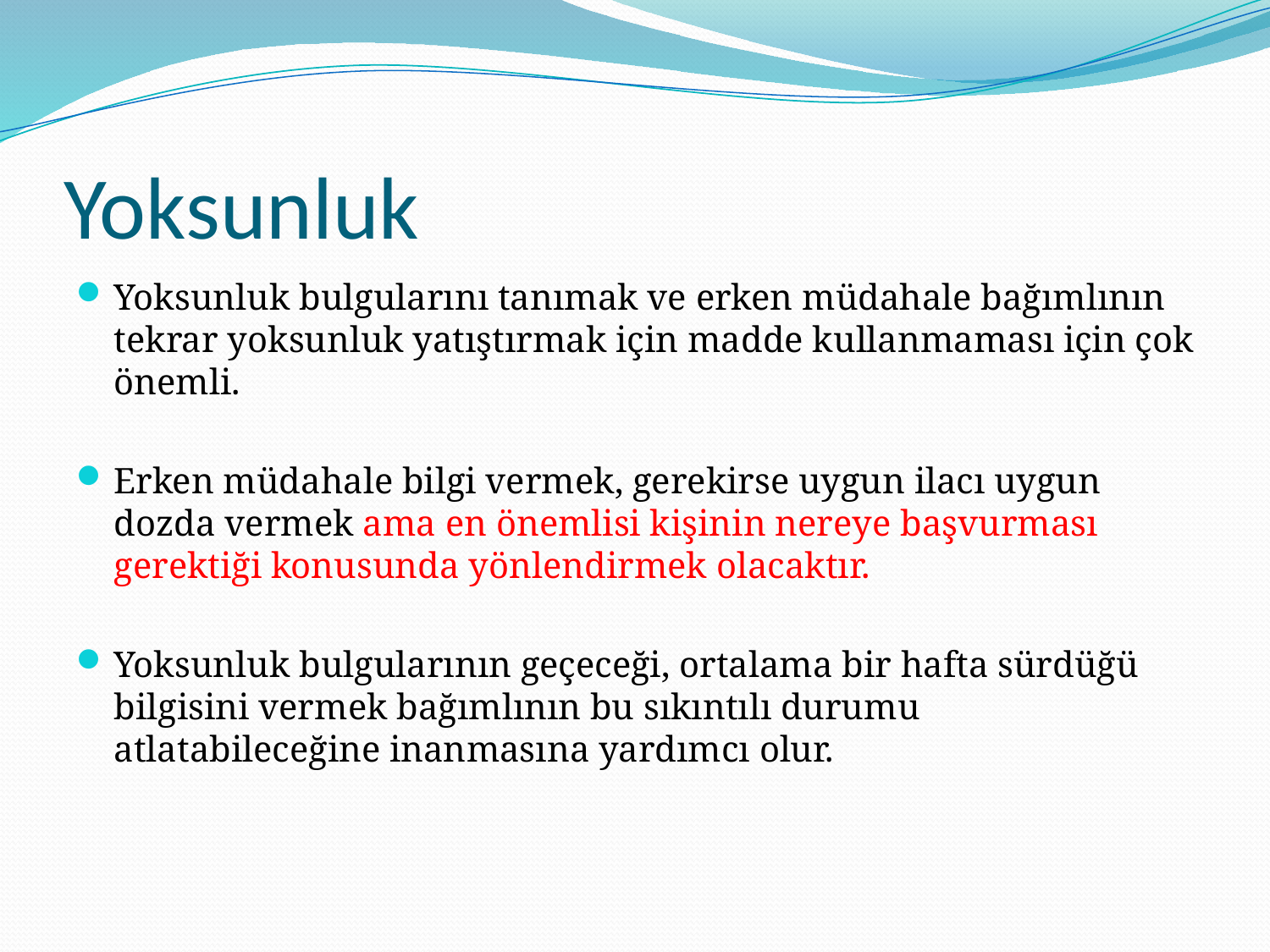

# Yoksunluk
Yoksunluk bulgularını tanımak ve erken müdahale bağımlının tekrar yoksunluk yatıştırmak için madde kullanmaması için çok önemli.

Erken müdahale bilgi vermek, gerekirse uygun ilacı uygun dozda vermek ama en önemlisi kişinin nereye başvurması gerektiği konusunda yönlendirmek olacaktır.

Yoksunluk bulgularının geçeceği, ortalama bir hafta sürdüğü bilgisini vermek bağımlının bu sıkıntılı durumu atlatabileceğine inanmasına yardımcı olur.